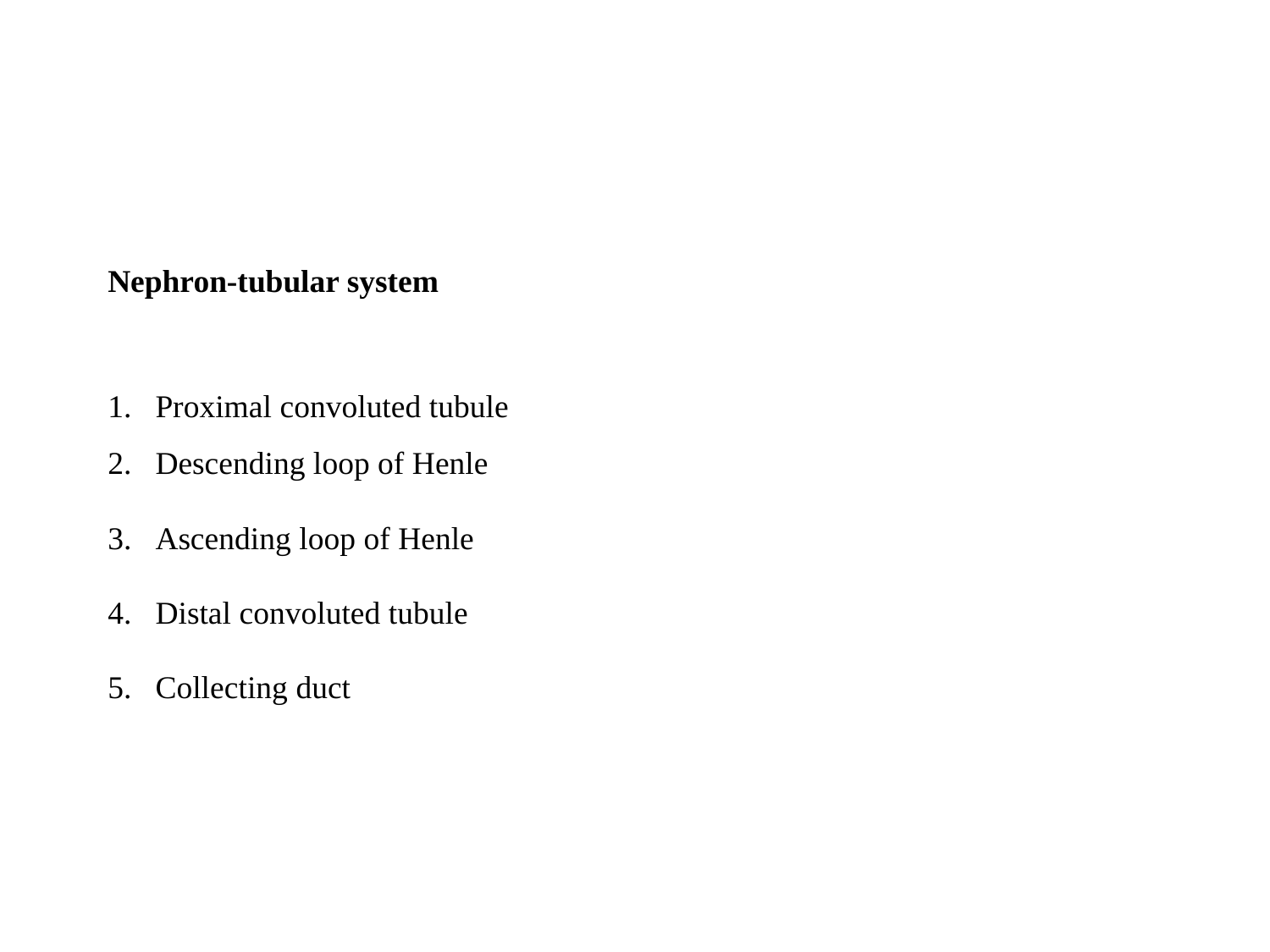

#

Nephron-tubular system

Proximal convoluted tubule
Descending loop of Henle
Ascending loop of Henle
Distal convoluted tubule
Collecting duct